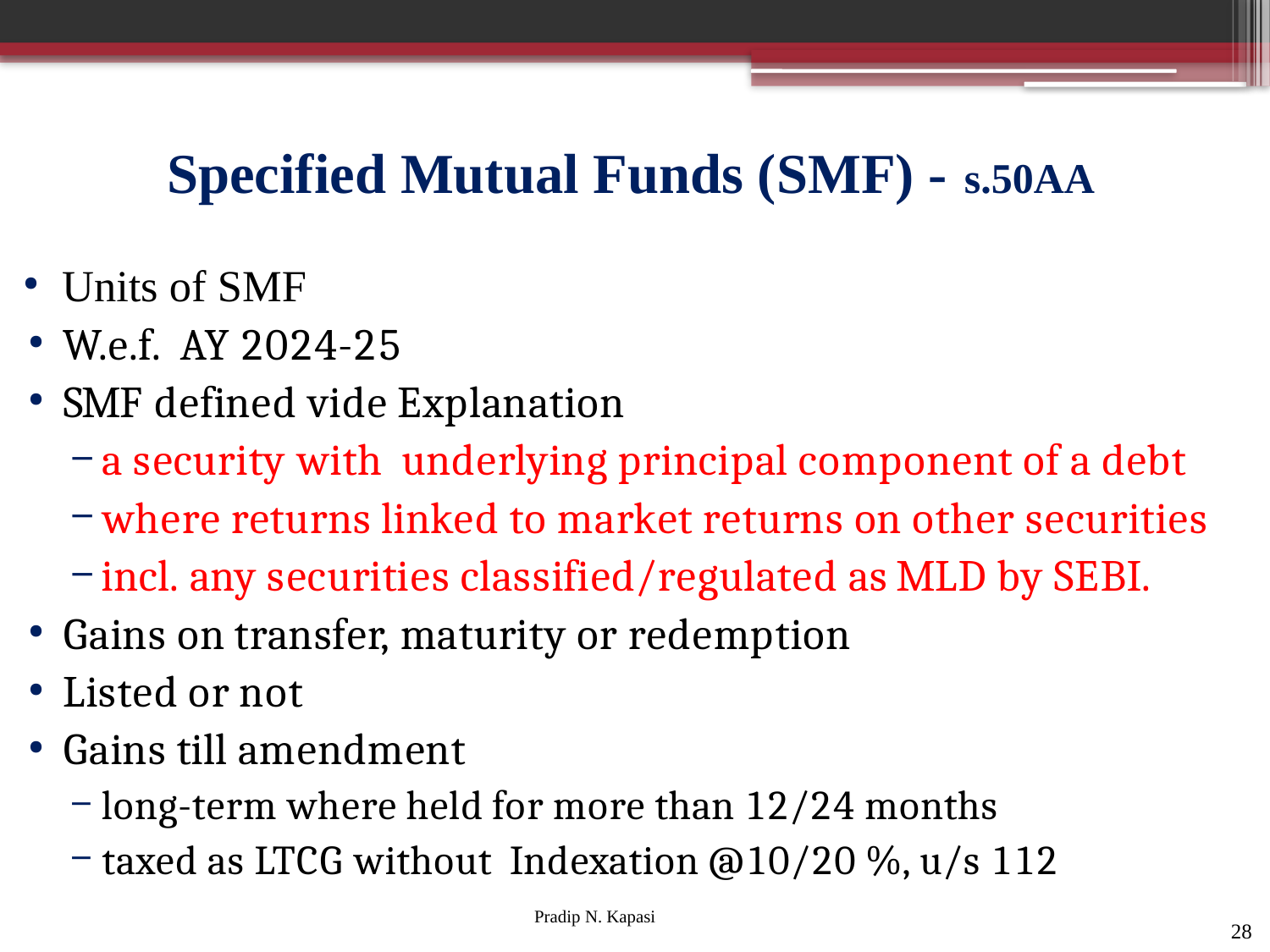

# Specified Mutual Funds (SMF) - s.50AA
Units of SMF
W.e.f.  AY 2024-25
SMF defined vide Explanation
a security with  underlying principal component of a debt
where returns linked to market returns on other securities
incl. any securities classified/regulated as MLD by SEBI.
Gains on transfer, maturity or redemption
Listed or not
Gains till amendment
long-term where held for more than 12/24 months
taxed as LTCG without  Indexation @10/20 %, u/s 112

28
Pradip N. Kapasi                                                         Chartered Accountant